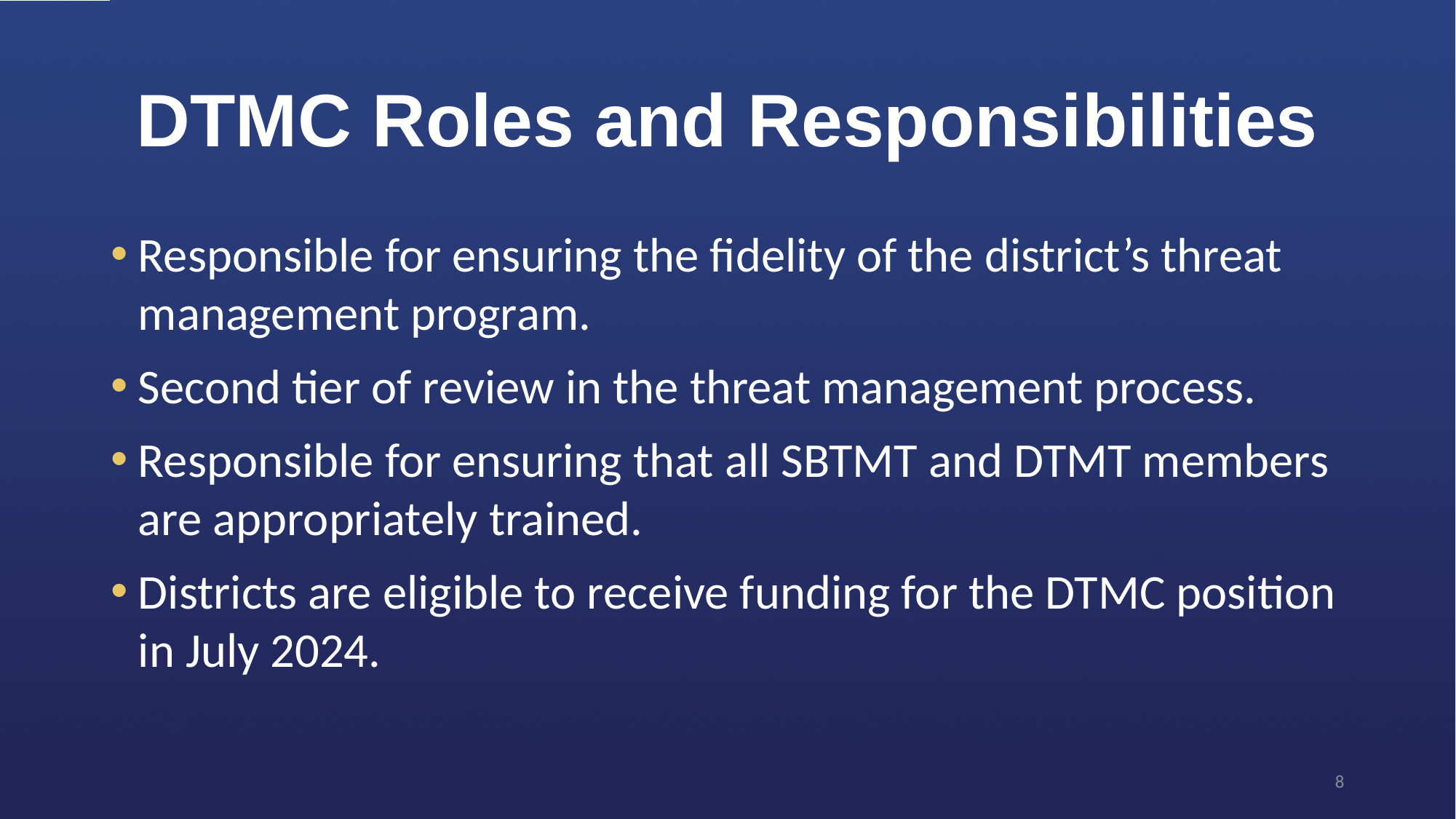

# DTMC Roles and Responsibilities
Responsible for ensuring the fidelity of the district’s threat management program.
Second tier of review in the threat management process.
Responsible for ensuring that all SBTMT and DTMT members are appropriately trained.
Districts are eligible to receive funding for the DTMC position in July 2024.
8